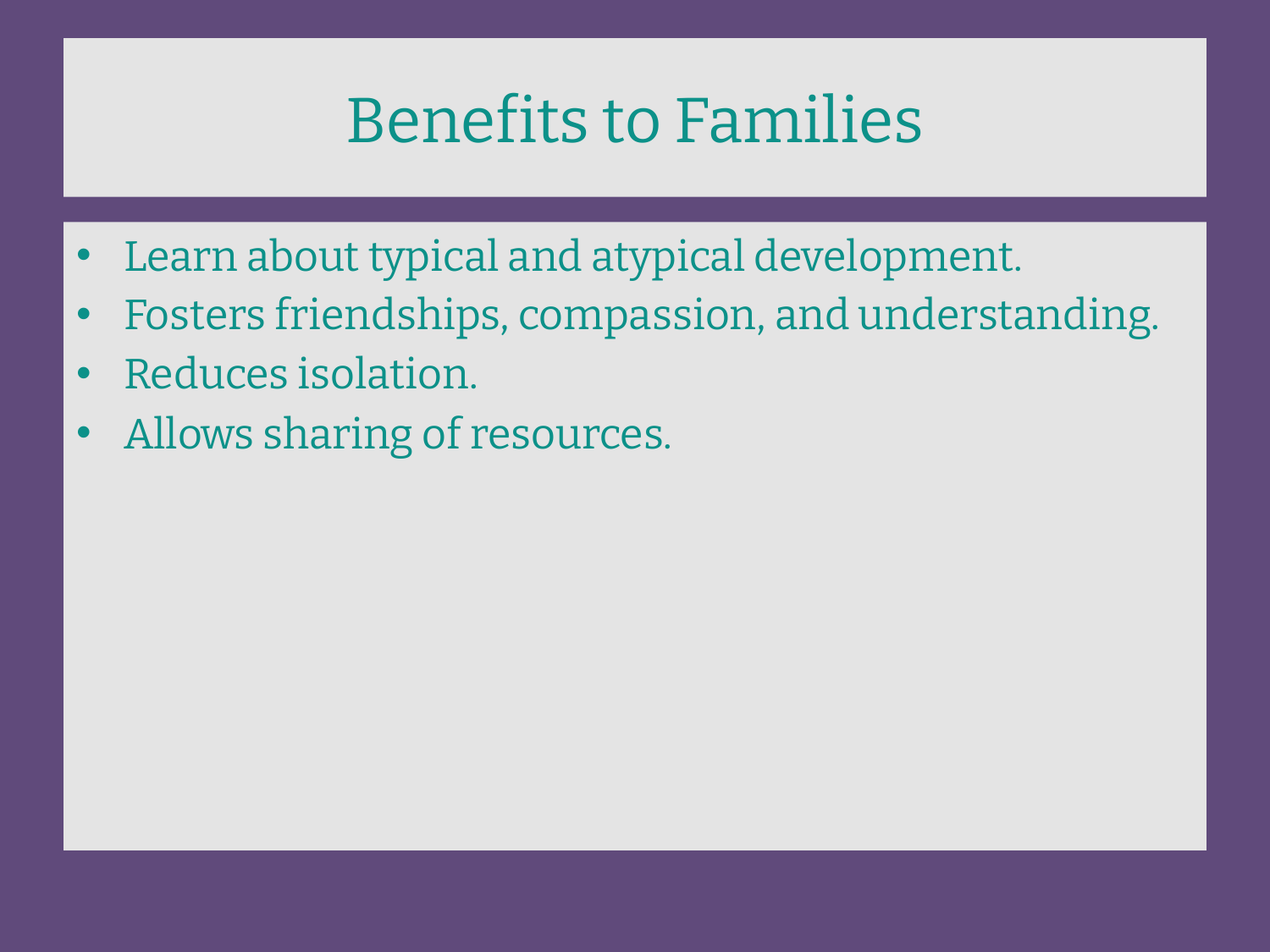

# Benefits to Families
Learn about typical and atypical development.
Fosters friendships, compassion, and understanding.
Reduces isolation.
Allows sharing of resources.